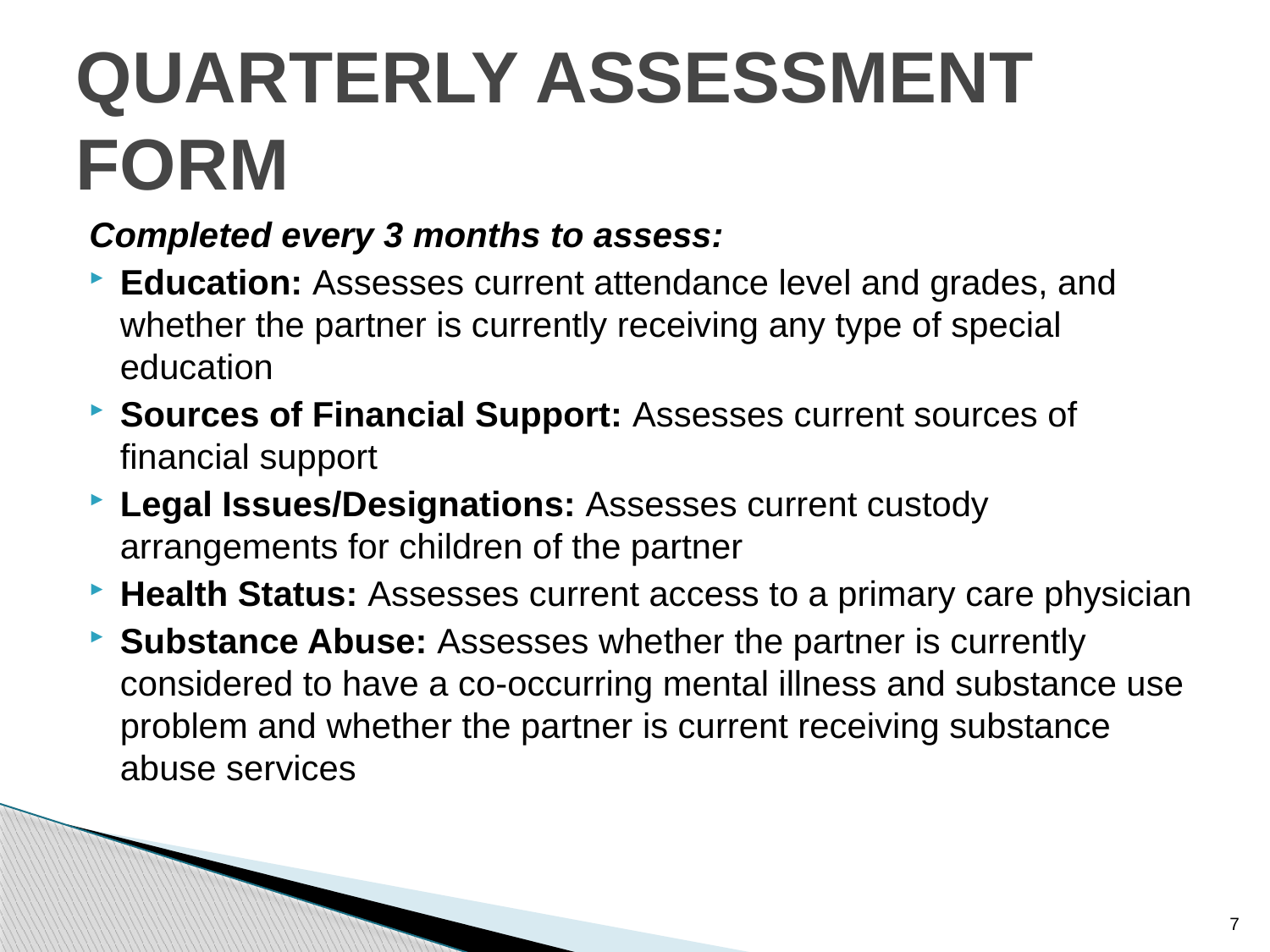

# QUARTERLY ASSESSMENT FORM
Completed every 3 months to assess:
Education: Assesses current attendance level and grades, and whether the partner is currently receiving any type of special education
Sources of Financial Support: Assesses current sources of financial support
Legal Issues/Designations: Assesses current custody arrangements for children of the partner
Health Status: Assesses current access to a primary care physician
Substance Abuse: Assesses whether the partner is currently considered to have a co-occurring mental illness and substance use problem and whether the partner is current receiving substance abuse services
7